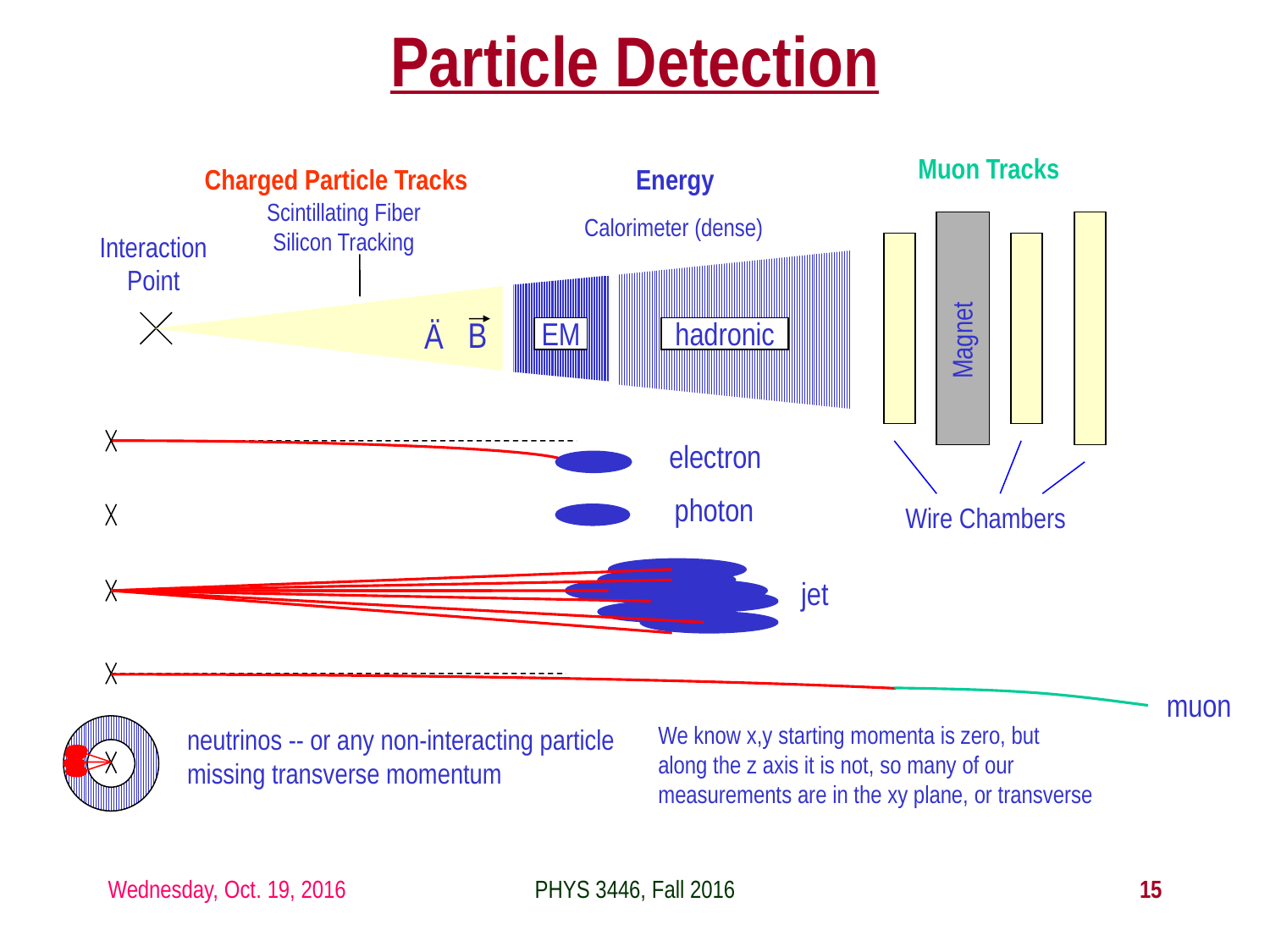

# Particle Detection
Muon Tracks

Magnet

Wire Chambers

Charged Particle Tracks
Scintillating Fiber
Silicon Tracking

B

Ä
Energy

EM
hadronic

Calorimeter (dense)
Interaction
Point

electron
photon

jet

muon
We know x,y starting momenta is zero, but
along the z axis it is not, so many of our measurements are in the xy plane, or transverse

neutrinos -- or any non-interacting particle missing transverse momentum
Wednesday, Oct. 19, 2016
PHYS 3446, Fall 2016
15